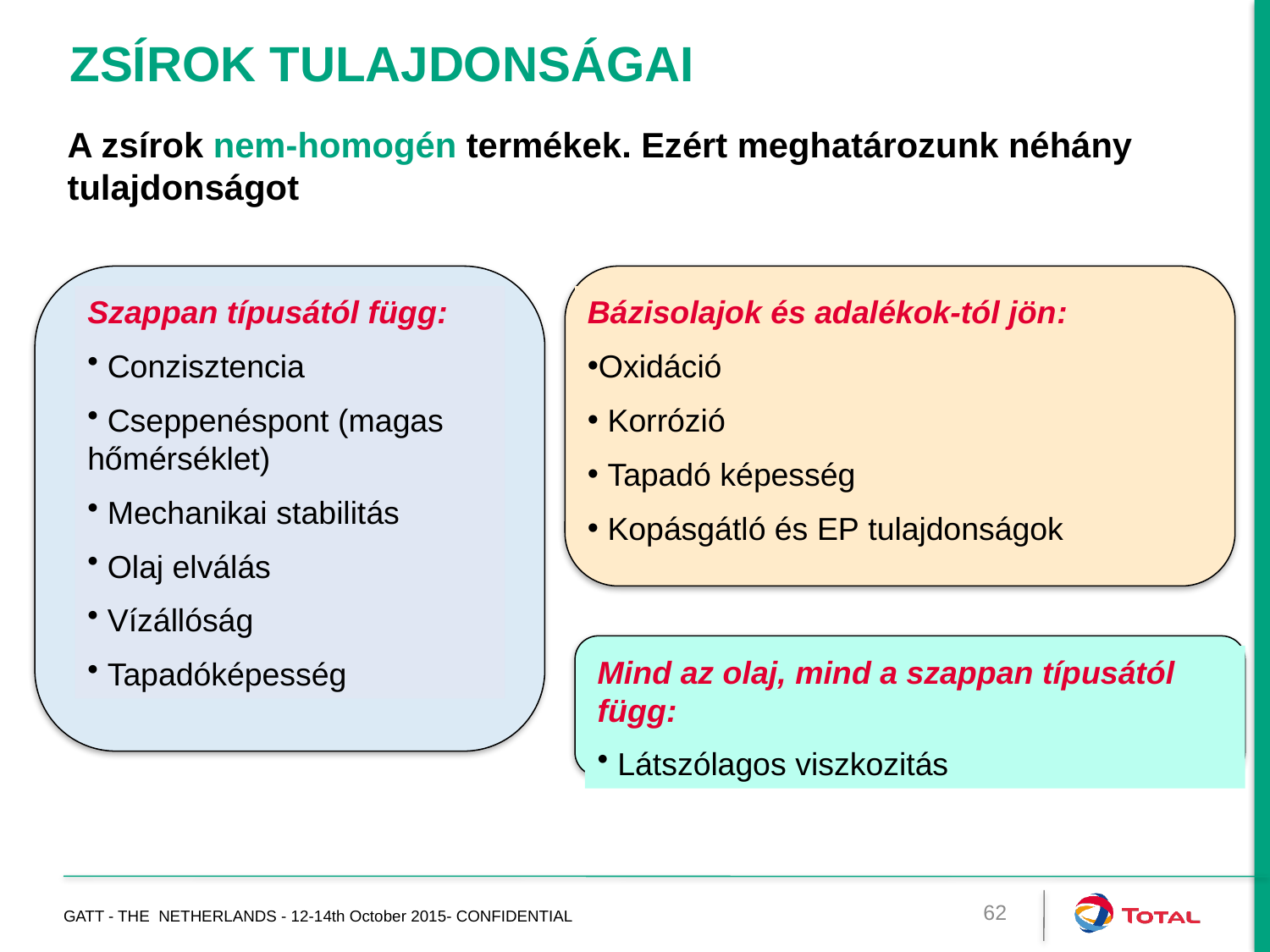

# ZSÍROK TULAJDONSÁGAI
A zsírok nem-homogén termékek. Ezért meghatározunk néhány tulajdonságot

Bázisolajok és adalékok-tól jön:
Oxidáció
 Korrózió
 Tapadó képesség
 Kopásgátló és EP tulajdonságok
Szappan típusától függ:
 Conzisztencia
 Cseppenéspont (magas hőmérséklet)
 Mechanikai stabilitás
 Olaj elválás
 Vízállóság
 Tapadóképesség

Mind az olaj, mind a szappan típusától függ:
 Látszólagos viszkozitás
GATT - THE  NETHERLANDS - 12-14th October 2015- CONFIDENTIAL
62